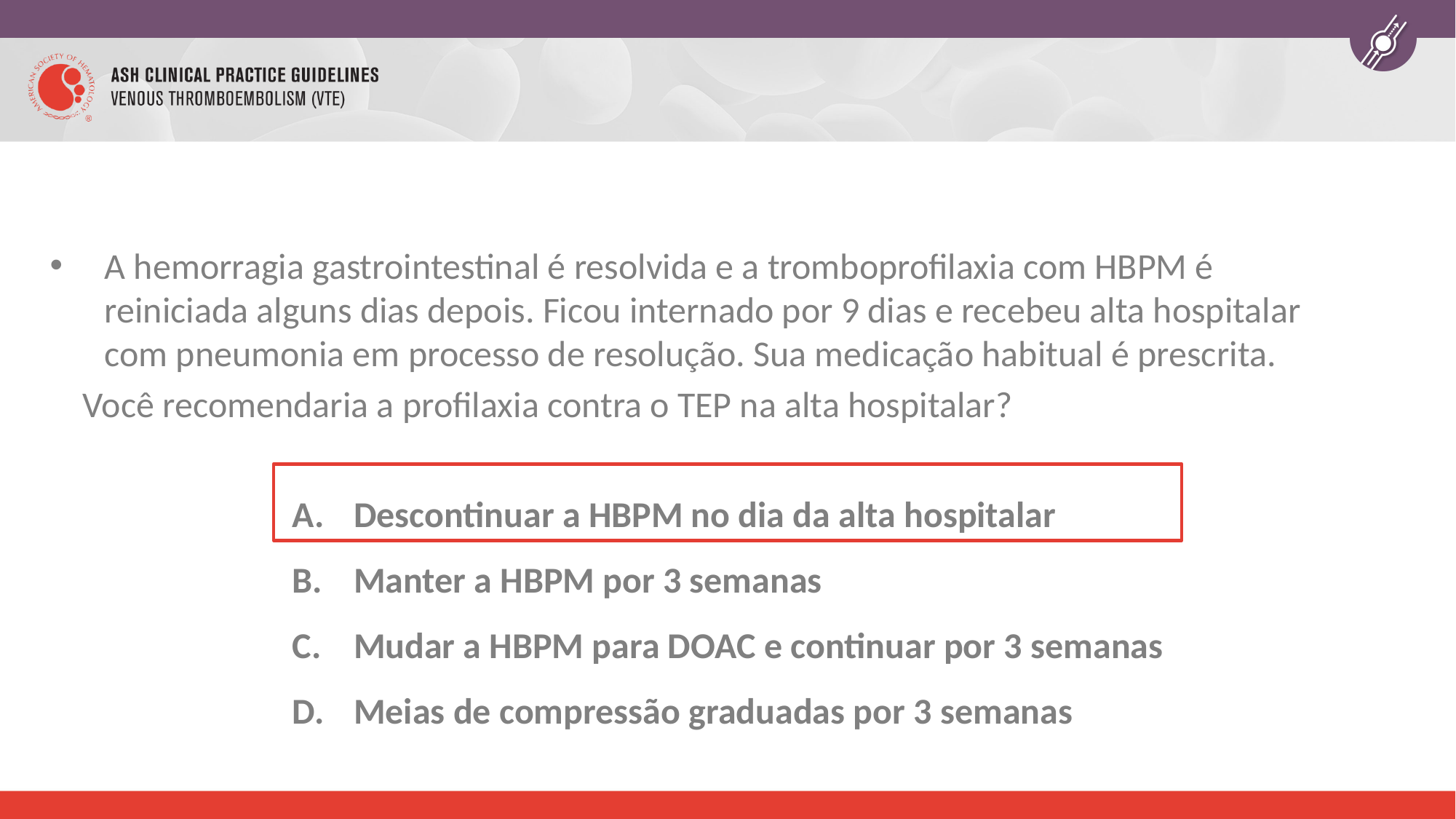

#
A hemorragia gastrointestinal é resolvida e a tromboprofilaxia com HBPM é reiniciada alguns dias depois. Ficou internado por 9 dias e recebeu alta hospitalar com pneumonia em processo de resolução. Sua medicação habitual é prescrita.
    Você recomendaria a profilaxia contra o TEP na alta hospitalar?

Descontinuar a HBPM no dia da alta hospitalar
Manter a HBPM por 3 semanas
Mudar a HBPM para DOAC e continuar por 3 semanas
Meias de compressão graduadas por 3 semanas